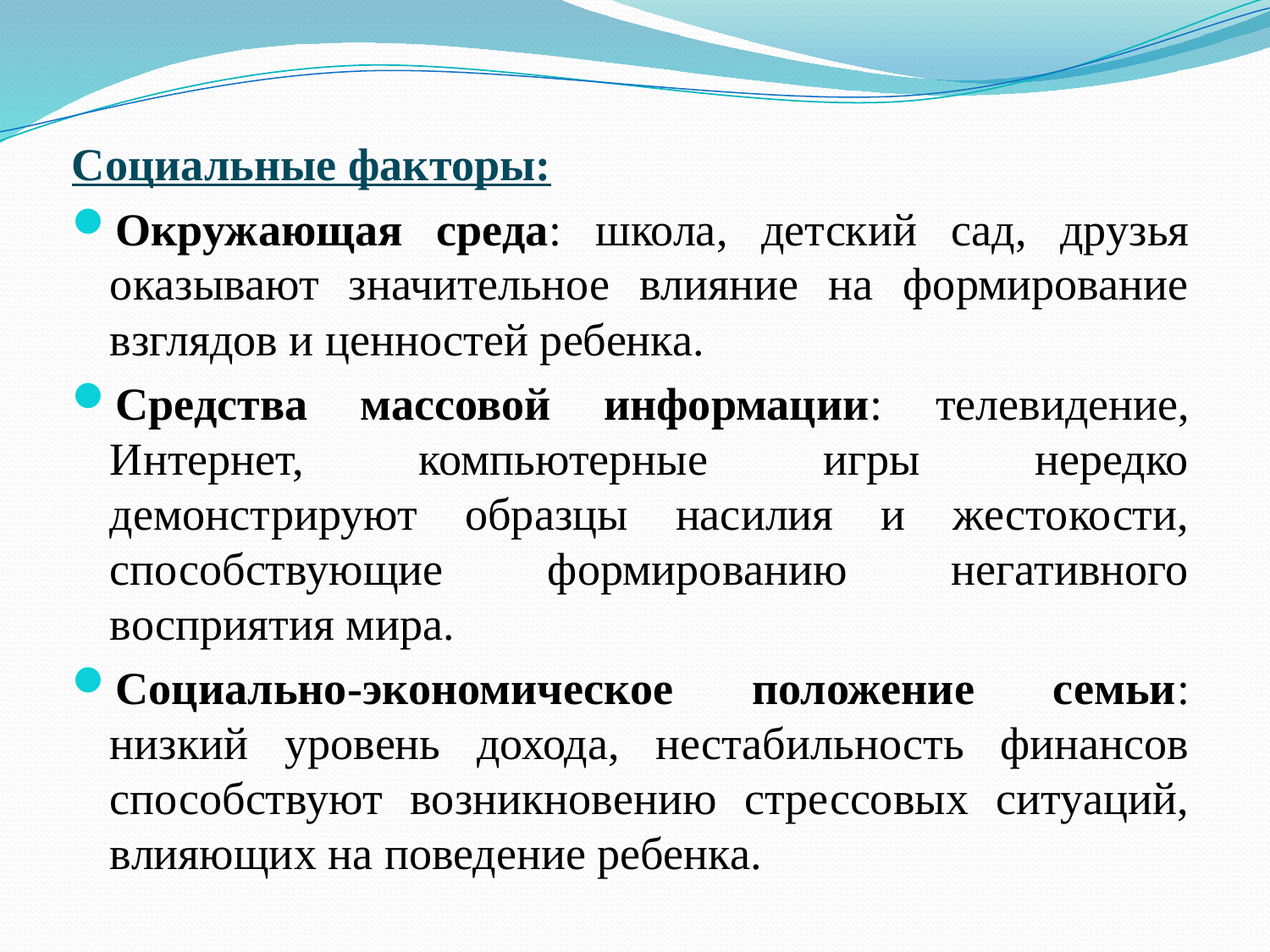

Социальные факторы:
Окружающая среда: школа, детский сад, друзья оказывают значительное влияние на формирование взглядов и ценностей ребенка.
Средства массовой информации: телевидение, Интернет, компьютерные игры нередко демонстрируют образцы насилия и жестокости, способствующие формированию негативного восприятия мира.
Социально-экономическое положение семьи: низкий уровень дохода, нестабильность финансов способствуют возникновению стрессовых ситуаций, влияющих на поведение ребенка.